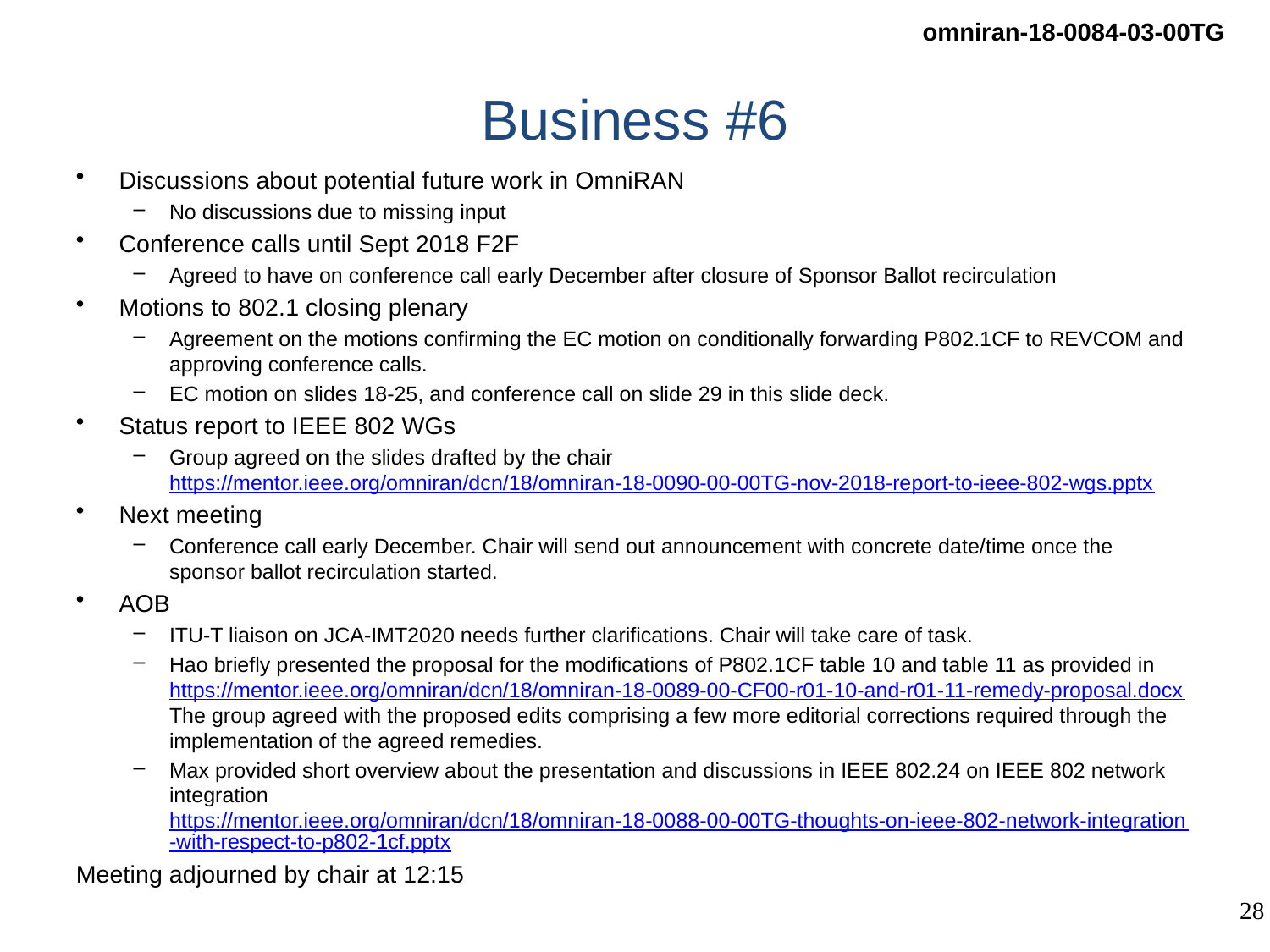

# Business #6
Discussions about potential future work in OmniRAN
No discussions due to missing input
Conference calls until Sept 2018 F2F
Agreed to have on conference call early December after closure of Sponsor Ballot recirculation
Motions to 802.1 closing plenary
Agreement on the motions confirming the EC motion on conditionally forwarding P802.1CF to REVCOM and approving conference calls.
EC motion on slides 18-25, and conference call on slide 29 in this slide deck.
Status report to IEEE 802 WGs
Group agreed on the slides drafted by the chair
https://mentor.ieee.org/omniran/dcn/18/omniran-18-0090-00-00TG-nov-2018-report-to-ieee-802-wgs.pptx
Next meeting
Conference call early December. Chair will send out announcement with concrete date/time once the sponsor ballot recirculation started.
AOB
ITU-T liaison on JCA-IMT2020 needs further clarifications. Chair will take care of task.
Hao briefly presented the proposal for the modifications of P802.1CF table 10 and table 11 as provided in https://mentor.ieee.org/omniran/dcn/18/omniran-18-0089-00-CF00-r01-10-and-r01-11-remedy-proposal.docx
The group agreed with the proposed edits comprising a few more editorial corrections required through the implementation of the agreed remedies.
Max provided short overview about the presentation and discussions in IEEE 802.24 on IEEE 802 network integration
https://mentor.ieee.org/omniran/dcn/18/omniran-18-0088-00-00TG-thoughts-on-ieee-802-network-integration-with-respect-to-p802-1cf.pptx
Meeting adjourned by chair at 12:15